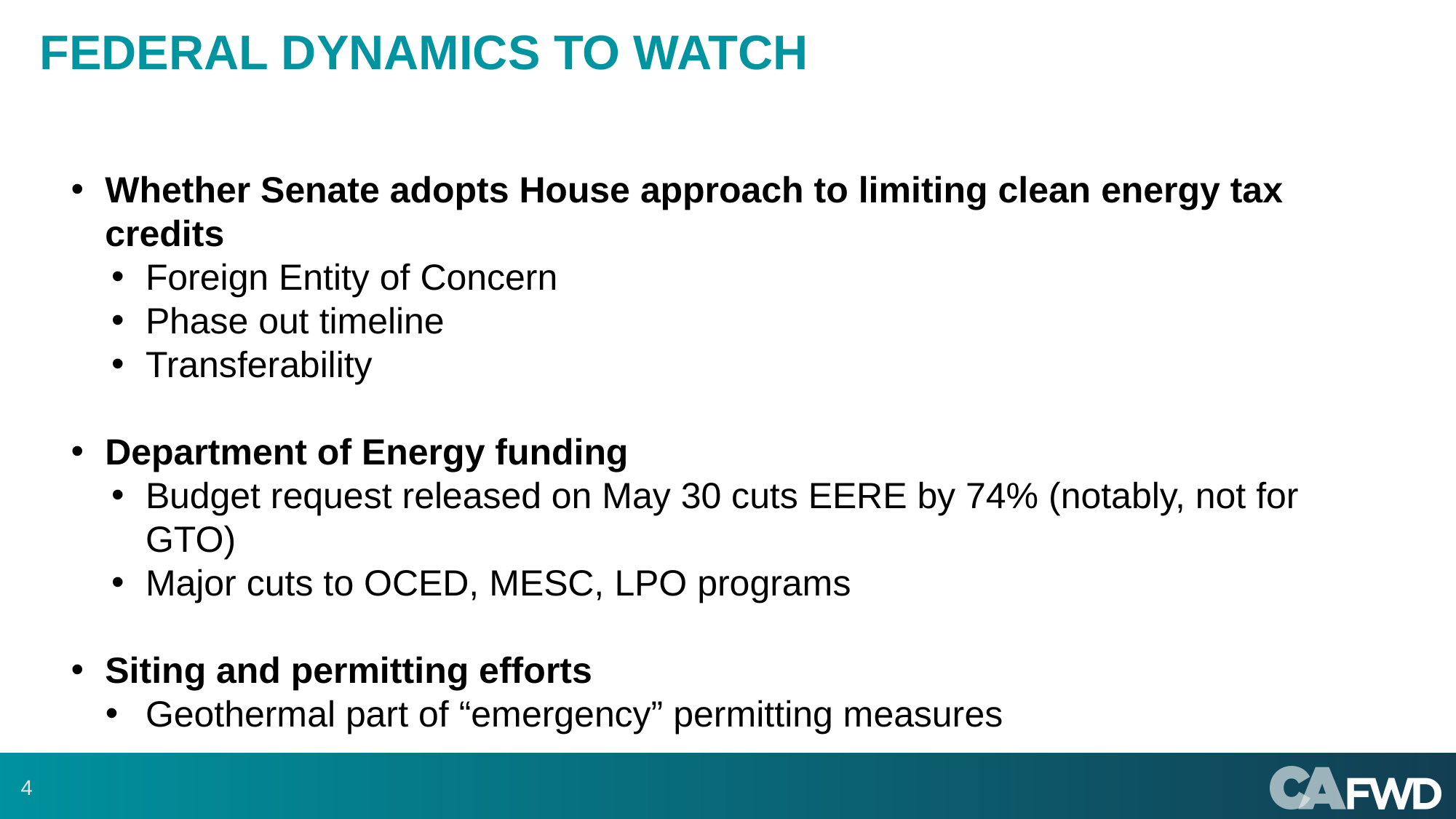

# FEDERAL DYNAMICS TO WATCH
Whether Senate adopts House approach to limiting clean energy tax credits
Foreign Entity of Concern
Phase out timeline
Transferability

Department of Energy funding
Budget request released on May 30 cuts EERE by 74% (notably, not for GTO)
Major cuts to OCED, MESC, LPO programs

Siting and permitting efforts
Geothermal part of “emergency” permitting measures
4